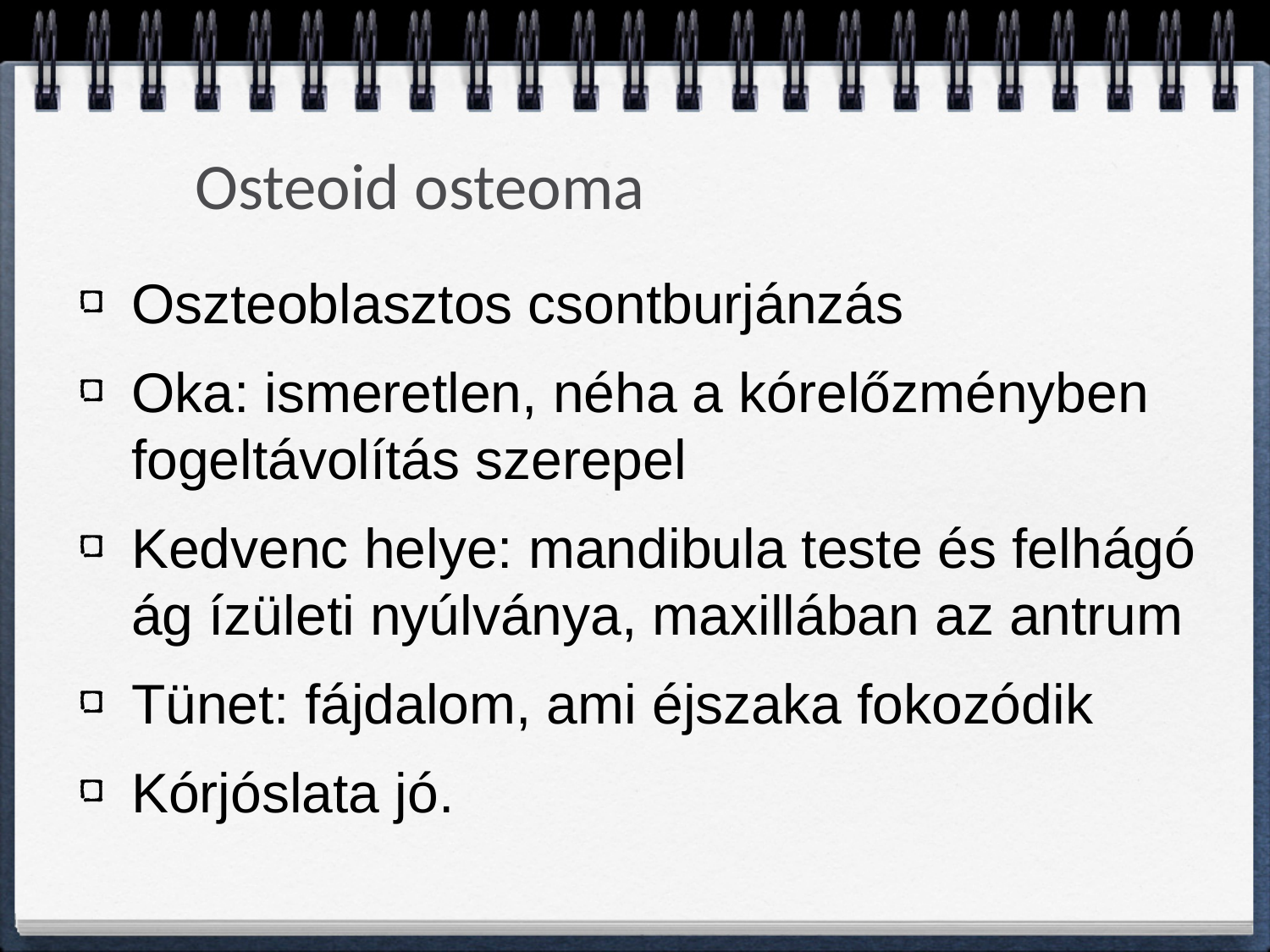

# Osteoid osteoma
Oszteoblasztos csontburjánzás
Oka: ismeretlen, néha a kórelőzményben fogeltávolítás szerepel
Kedvenc helye: mandibula teste és felhágó ág ízületi nyúlványa, maxillában az antrum
Tünet: fájdalom, ami éjszaka fokozódik
Kórjóslata jó.